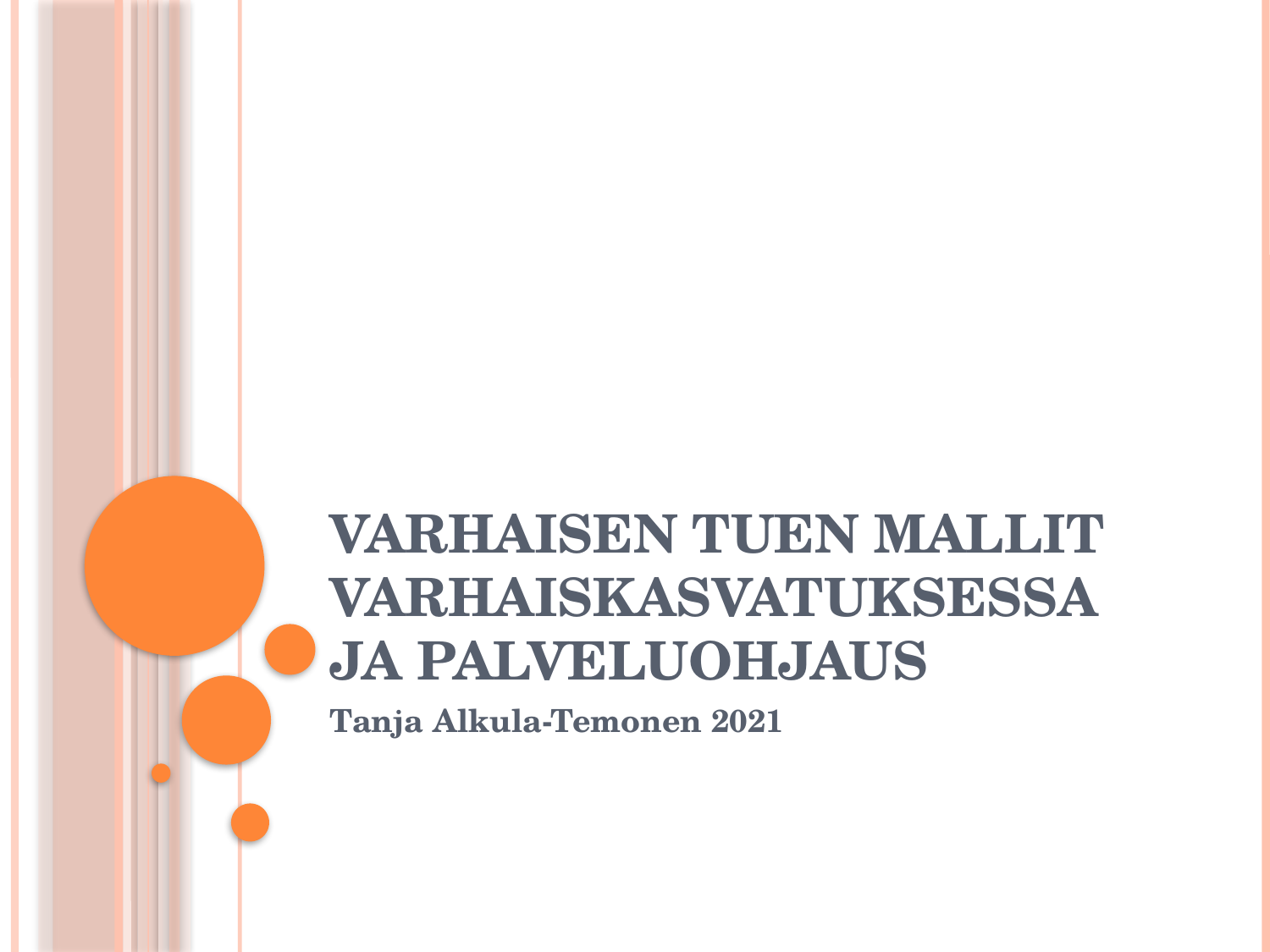

# VARHAISEN TUEN MALLIT VARHAISKASVATUKSESSA JA PALVELUOHJAUS
Tanja Alkula-Temonen 2021